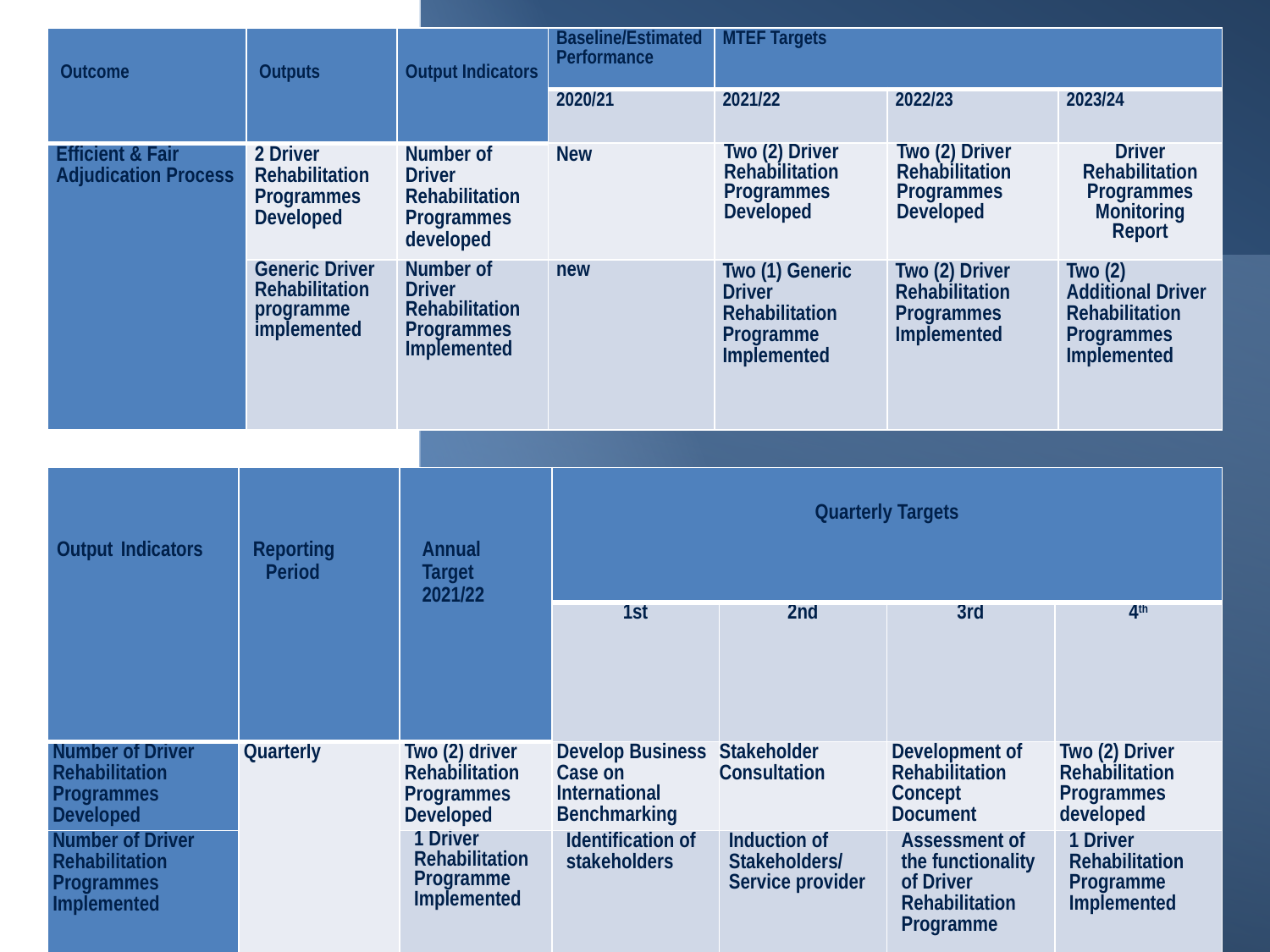

| Outcome | Outputs | Output Indicators | Baseline/Estimated Performance | MTEF Targets |  |  |
| --- | --- | --- | --- | --- | --- | --- |
|  |  |  | 2020/21 | 2021/22 | 2022/23 | 2023/24 |
| Efficient & Fair Adjudication Process | 2 Driver Rehabilitation Programmes Developed | Number of Driver Rehabilitation Programmes developed | New | Two (2) Driver Rehabilitation Programmes Developed | Two (2) Driver Rehabilitation Programmes Developed | Driver Rehabilitation Programmes Monitoring Report |
|  | Generic Driver Rehabilitation programme implemented | Number of Driver Rehabilitation Programmes Implemented | new | Two (1) Generic Driver Rehabilitation Programme Implemented | Two (2) Driver Rehabilitation Programmes Implemented | Two (2) Additional Driver Rehabilitation Programmes Implemented |

| Output Indicators | Reporting Period | Annual Target 2021/22 | Quarterly Targets |  |  |  |
| --- | --- | --- | --- | --- | --- | --- |
|  |  |  | 1st | 2nd | 3rd | 4th |
| Number of Driver Rehabilitation Programmes Developed | Quarterly | Two (2) driver Rehabilitation Programmes Developed | Develop Business Case on International Benchmarking | Stakeholder Consultation | Development of Rehabilitation Concept Document | Two (2) Driver Rehabilitation Programmes developed |
| Number of Driver Rehabilitation Programmes Implemented |  | 1 Driver Rehabilitation Programme Implemented | Identification of stakeholders | Induction of Stakeholders/ Service provider | Assessment of the functionality of Driver Rehabilitation Programme | 1 Driver Rehabilitation Programme Implemented |